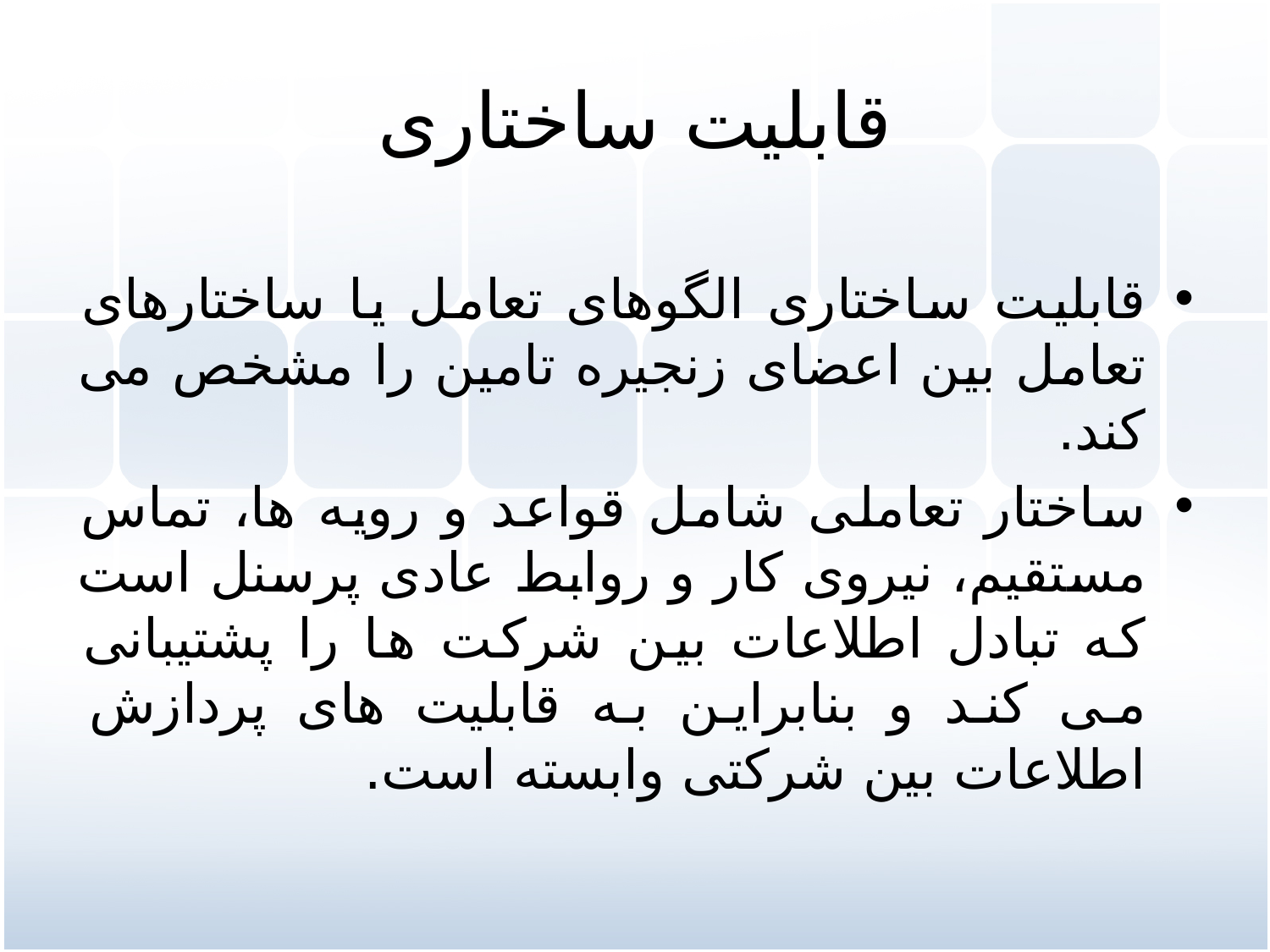

# قابلیت ساختاری
قابلیت ساختاری الگوهای تعامل یا ساختارهای تعامل بین اعضای زنجیره تامین را مشخص می کند.
ساختار تعاملی شامل قواعد و رویه ها، تماس مستقیم، نیروی کار و روابط عادی پرسنل است که تبادل اطلاعات بین شرکت ها را پشتیبانی می کند و بنابراین به قابلیت های پردازش اطلاعات بین شرکتی وابسته است.